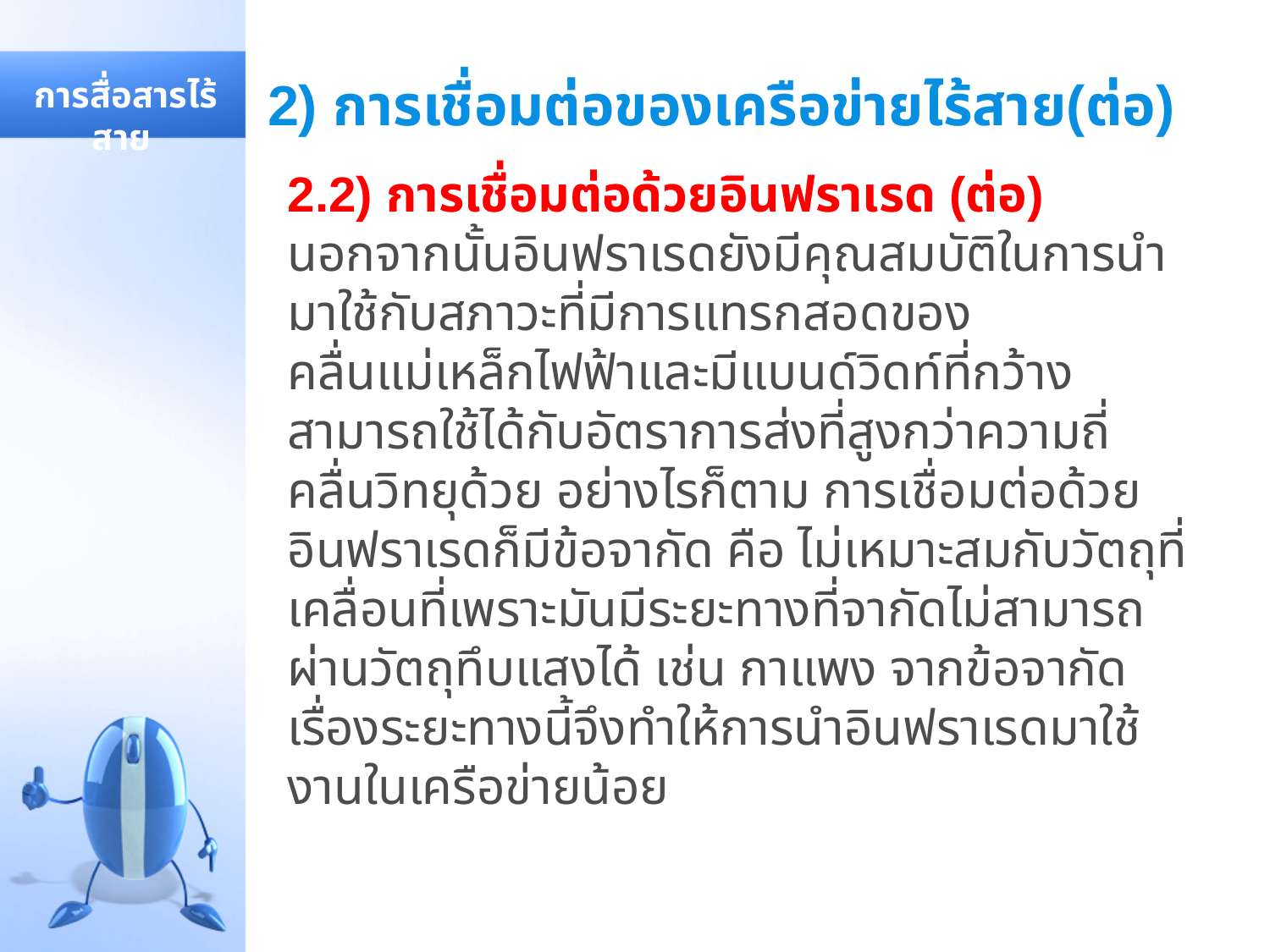

# 2) การเชื่อมต่อของเครือข่ายไร้สาย(ต่อ)
 การสื่อสารไร้สาย
2.2) การเชื่อมต่อด้วยอินฟราเรด (ต่อ) นอกจากนั้นอินฟราเรดยังมีคุณสมบัติในการนำมาใช้กับสภาวะที่มีการแทรกสอดของคลื่นแม่เหล็กไฟฟ้าและมีแบนด์วิดท์ที่กว้าง สามารถใช้ได้กับอัตราการส่งที่สูงกว่าความถี่คลื่นวิทยุด้วย อย่างไรก็ตาม การเชื่อมต่อด้วยอินฟราเรดก็มีข้อจากัด คือ ไม่เหมาะสมกับวัตถุที่เคลื่อนที่เพราะมันมีระยะทางที่จากัดไม่สามารถผ่านวัตถุทึบแสงได้ เช่น กาแพง จากข้อจากัดเรื่องระยะทางนี้จึงทำให้การนำอินฟราเรดมาใช้งานในเครือข่ายน้อย